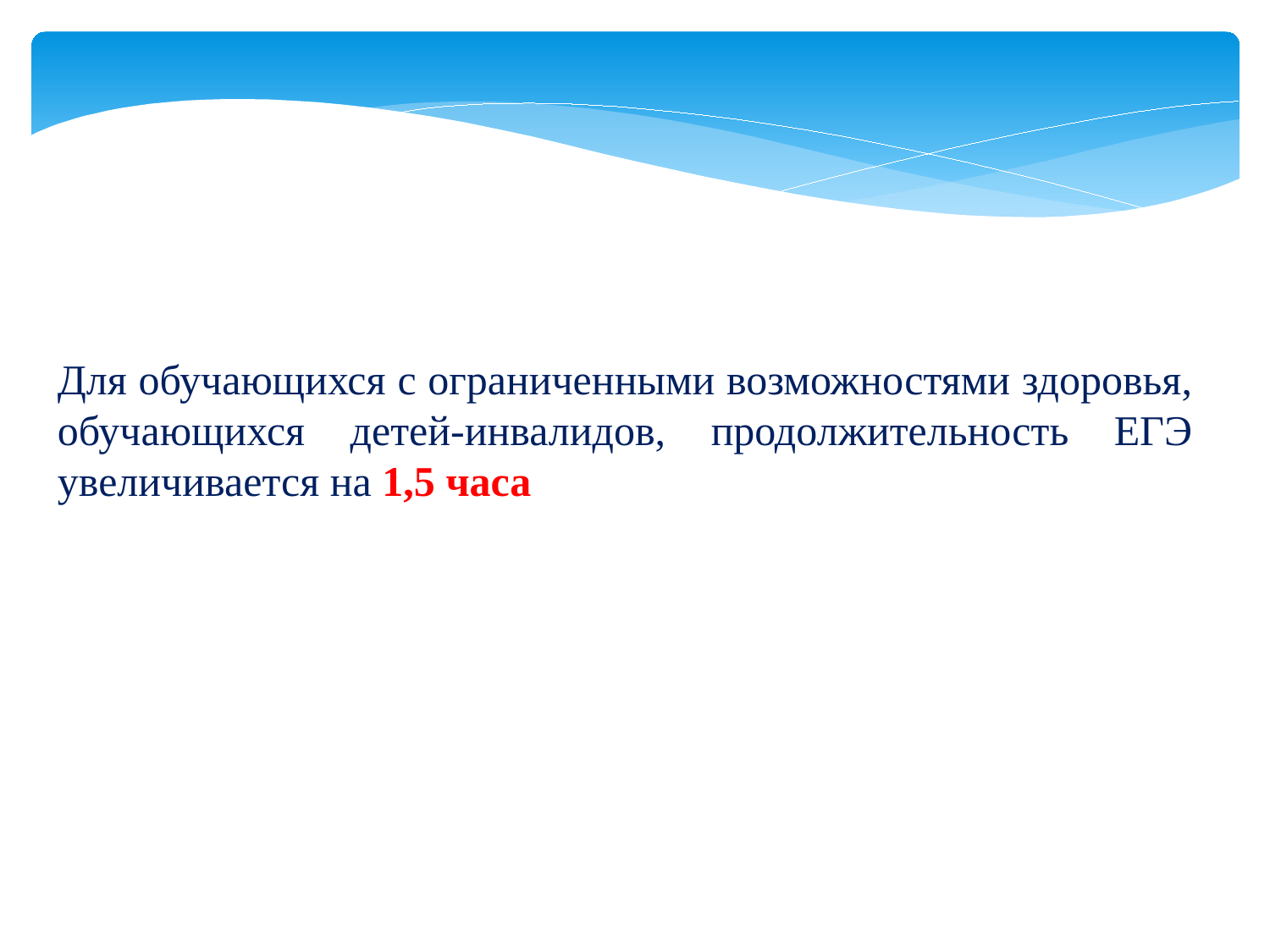

Для обучающихся с ограниченными возможностями здоровья, обучающихся детей-инвалидов, продолжительность ЕГЭ увеличивается на 1,5 часа